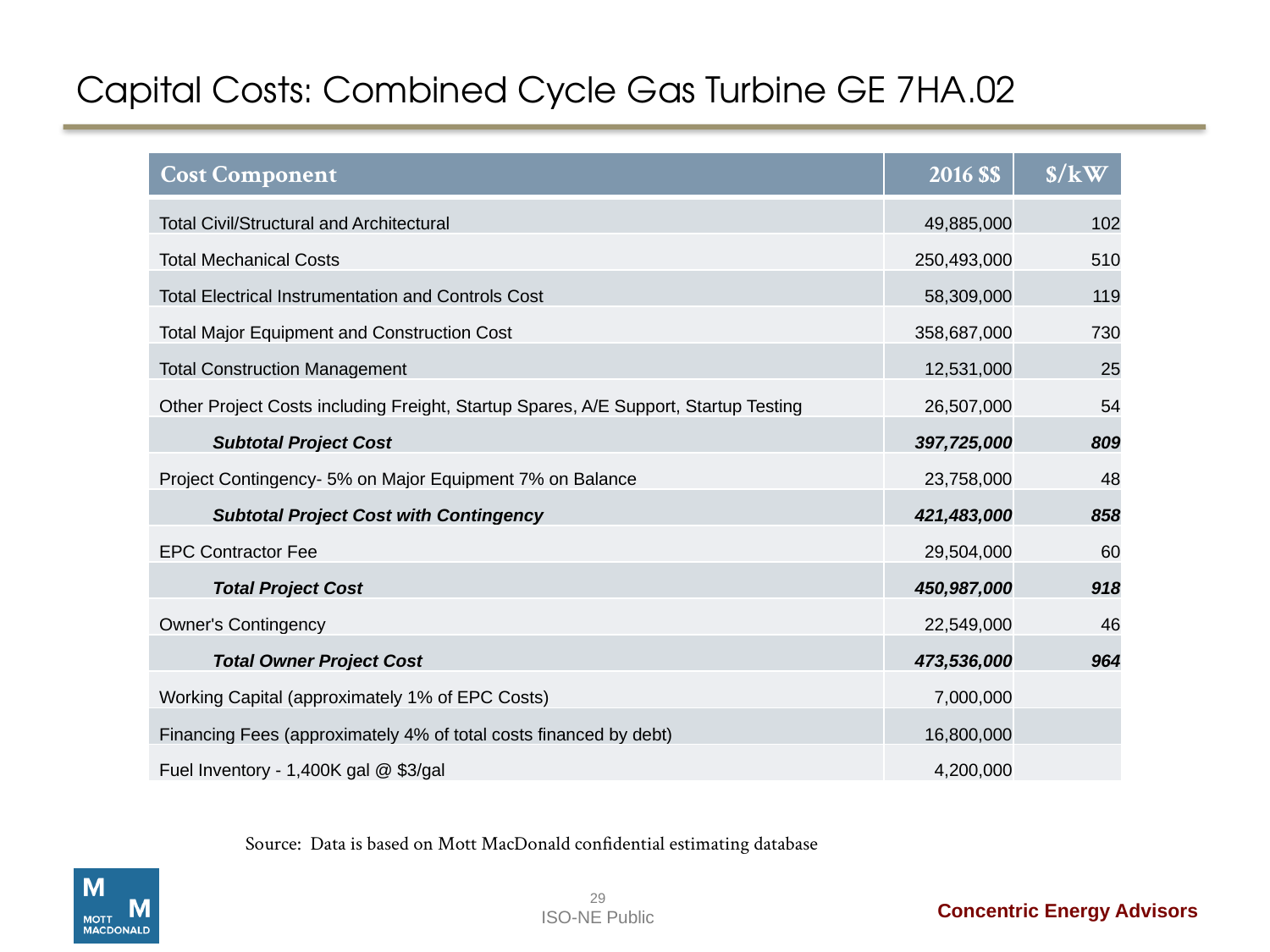

# Capital Costs: Combined Cycle Gas Turbine GE 7HA.02

| Cost Component | 2016 $$ | $/kW |
| --- | --- | --- |
| Total Civil/Structural and Architectural | 49,885,000 | 102 |
| Total Mechanical Costs | 250,493,000 | 510 |
| Total Electrical Instrumentation and Controls Cost | 58,309,000 | 119 |
| Total Major Equipment and Construction Cost | 358,687,000 | 730 |
| Total Construction Management | 12,531,000 | 25 |
| Other Project Costs including Freight, Startup Spares, A/E Support, Startup Testing | 26,507,000 | 54 |
| Subtotal Project Cost | 397,725,000 | 809 |
| Project Contingency- 5% on Major Equipment 7% on Balance | 23,758,000 | 48 |
| Subtotal Project Cost with Contingency | 421,483,000 | 858 |
| EPC Contractor Fee | 29,504,000 | 60 |
| Total Project Cost | 450,987,000 | 918 |
| Owner's Contingency | 22,549,000 | 46 |
| Total Owner Project Cost | 473,536,000 | 964 |
| Working Capital (approximately 1% of EPC Costs) | 7,000,000 |  |
| Financing Fees (approximately 4% of total costs financed by debt) | 16,800,000 |  |
| Fuel Inventory - 1,400K gal @ $3/gal | 4,200,000 |  |
Source:  Data is based on Mott MacDonald confidential estimating database